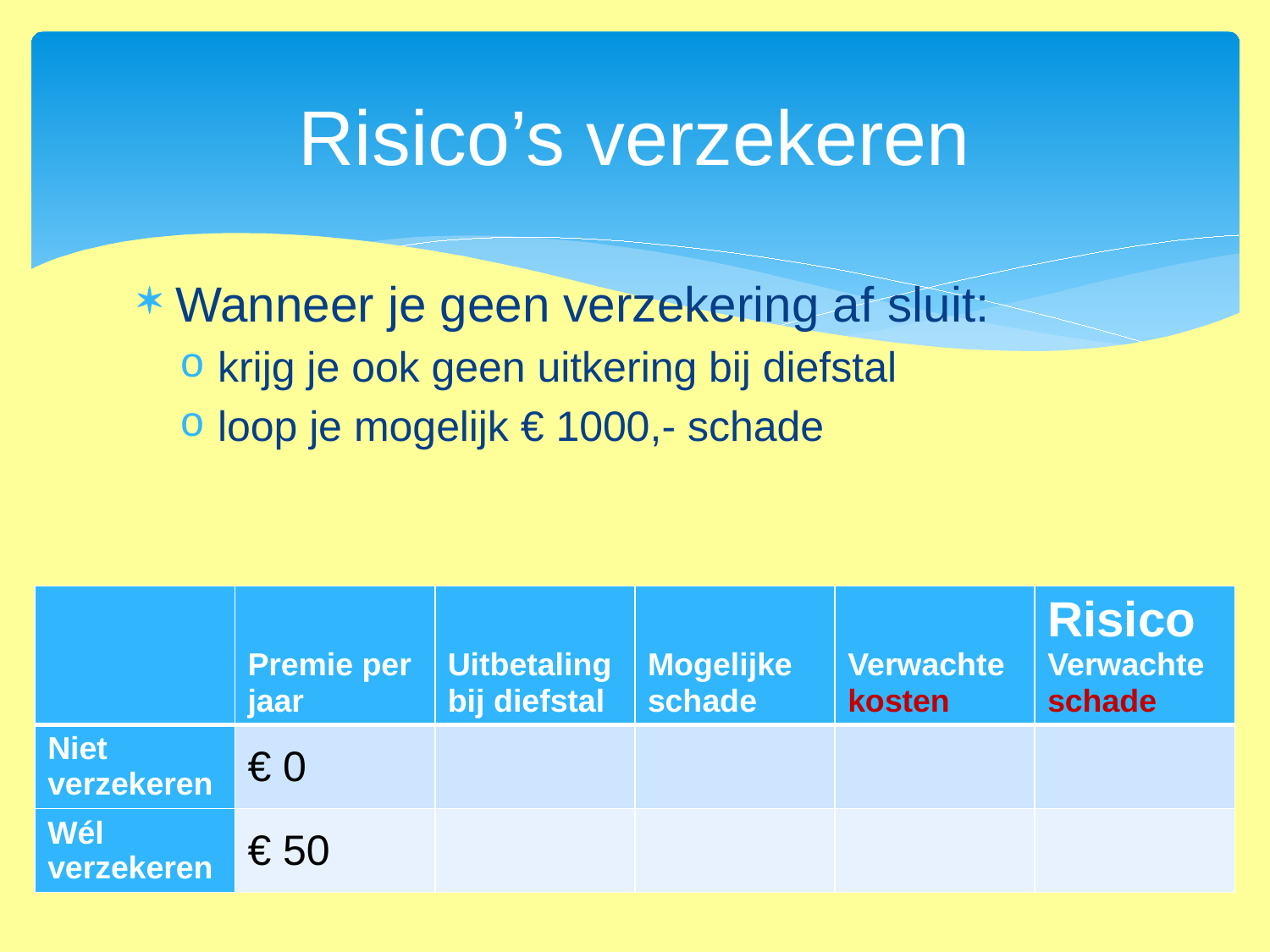

# Risico’s verzekeren
Wanneer je geen verzekering af sluit:
krijg je ook geen uitkering bij diefstal
loop je mogelijk € 1000,- schade

|  | Premie per jaar | Uitbetaling bij diefstal | Mogelijke schade | Verwachte kosten | Risico Verwachte schade |
| --- | --- | --- | --- | --- | --- |
| Niet verzekeren | € 0 |  |  |  |  |
| Wél verzekeren | € 50 |  |  |  |  |